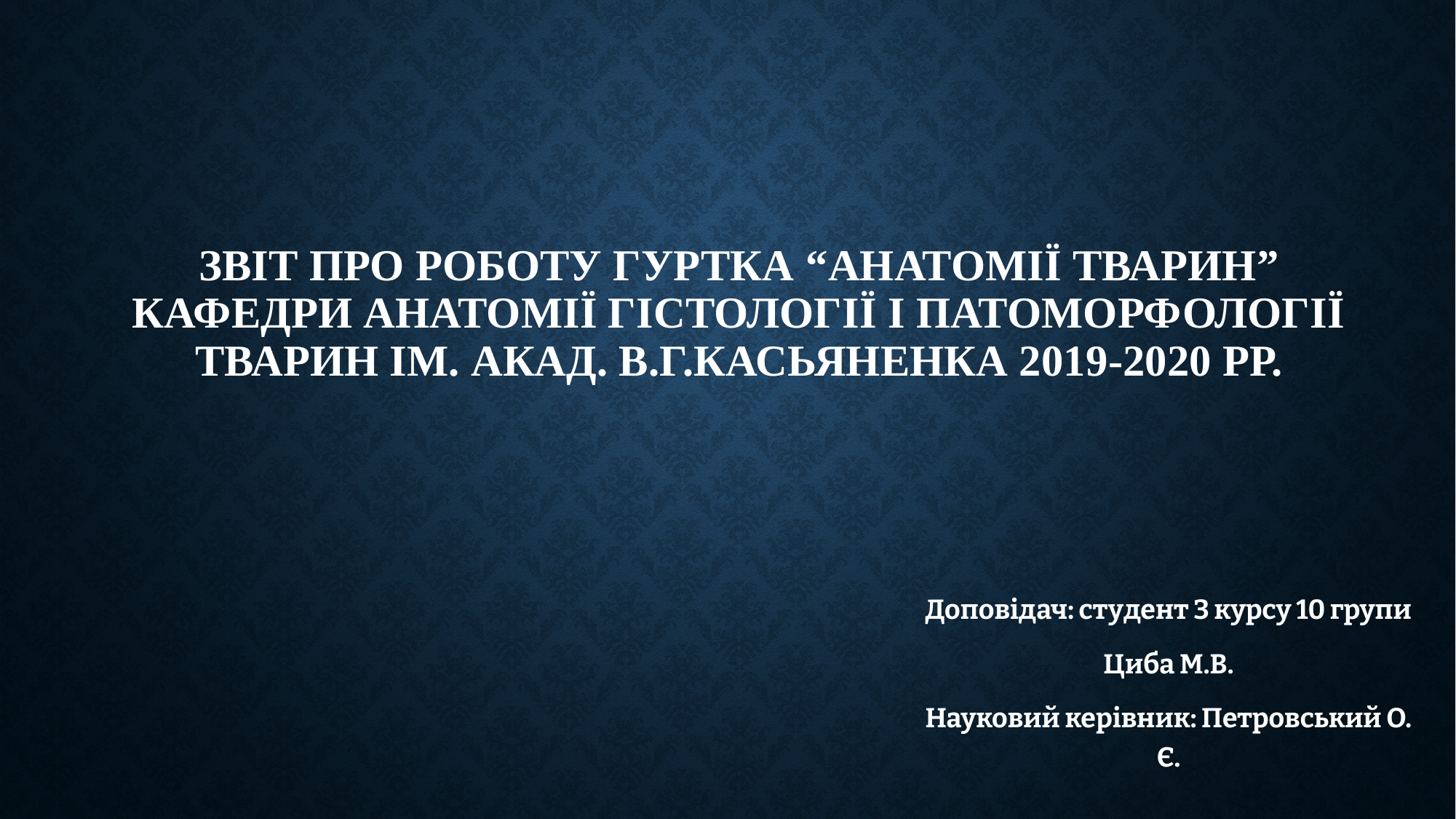

# Звіт про роботу гуртка “анатомії тварин” Кафедри анатомії гістології і патоморфології тварин ім. акад. В.Г.Касьяненка 2019-2020 рр.
Доповідач: студент 3 курсу 10 групи
Циба М.В.
Науковий керівник: Петровський О. Є.